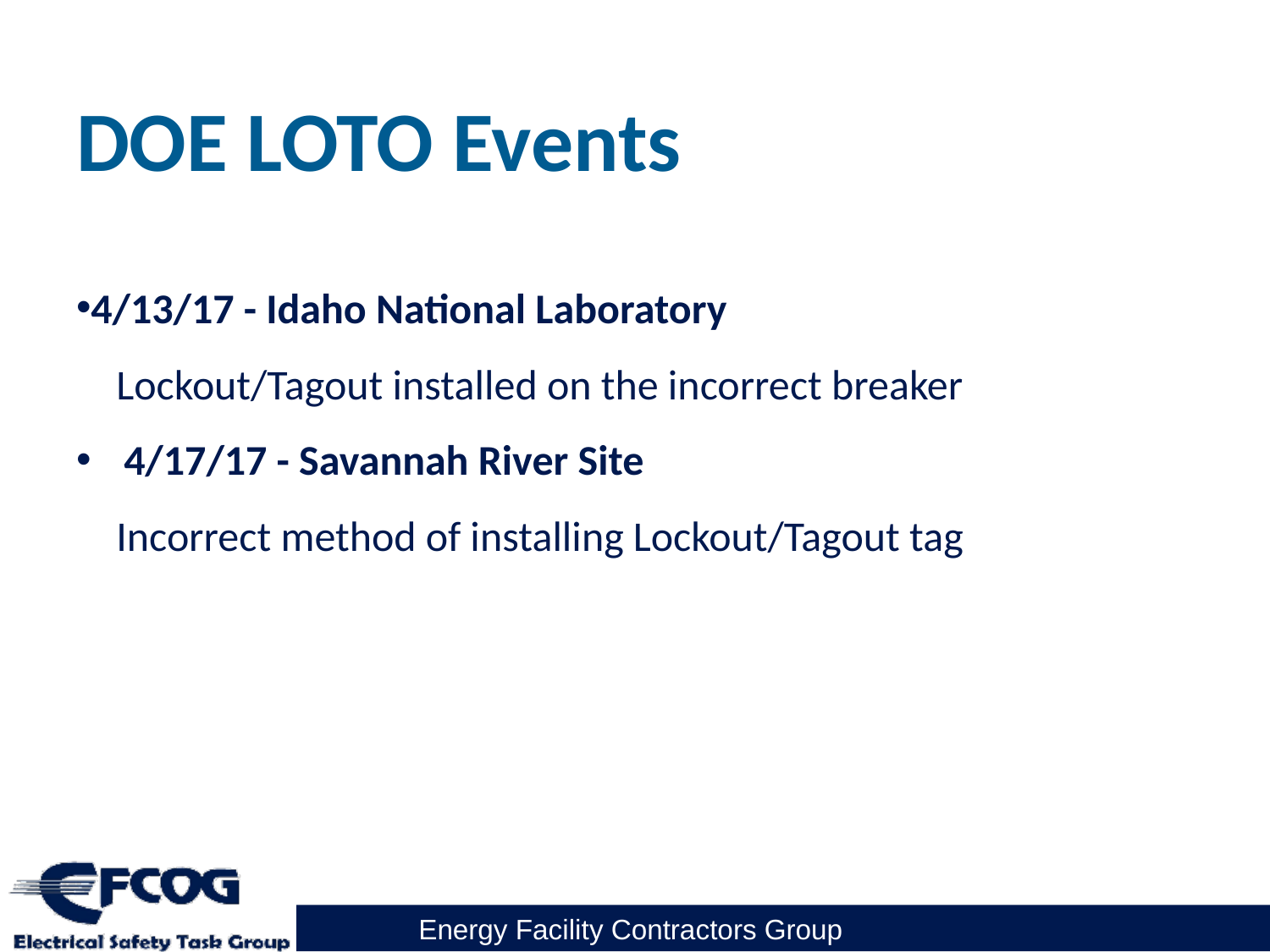

# DOE LOTO Events

4/13/17 - Idaho National Laboratory
Lockout/Tagout installed on the incorrect breaker
4/17/17 - Savannah River Site
Incorrect method of installing Lockout/Tagout tag